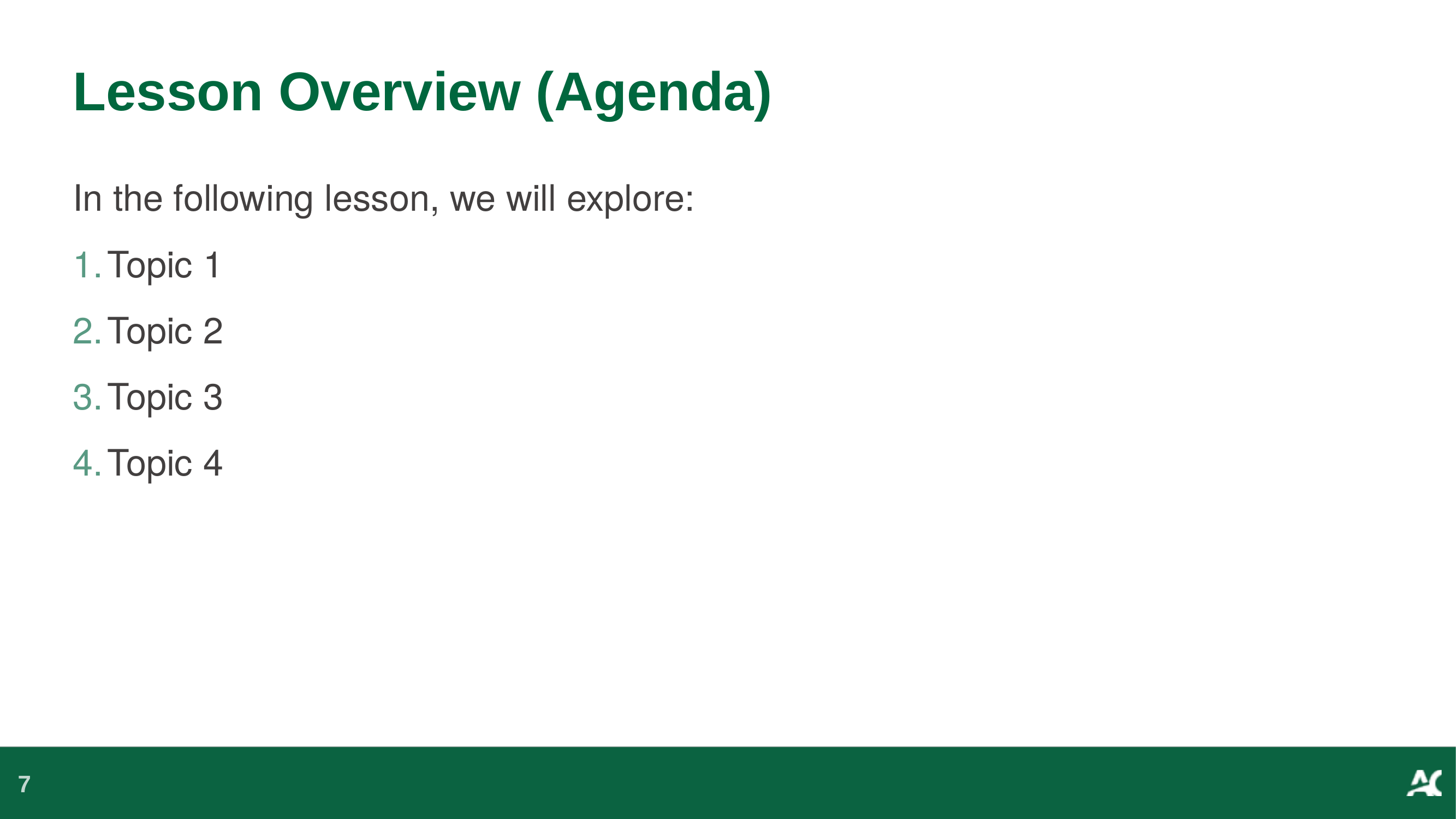

# Lesson Overview (Agenda)
In the following lesson, we will explore:
Topic 1
Topic 2
Topic 3
Topic 4

7